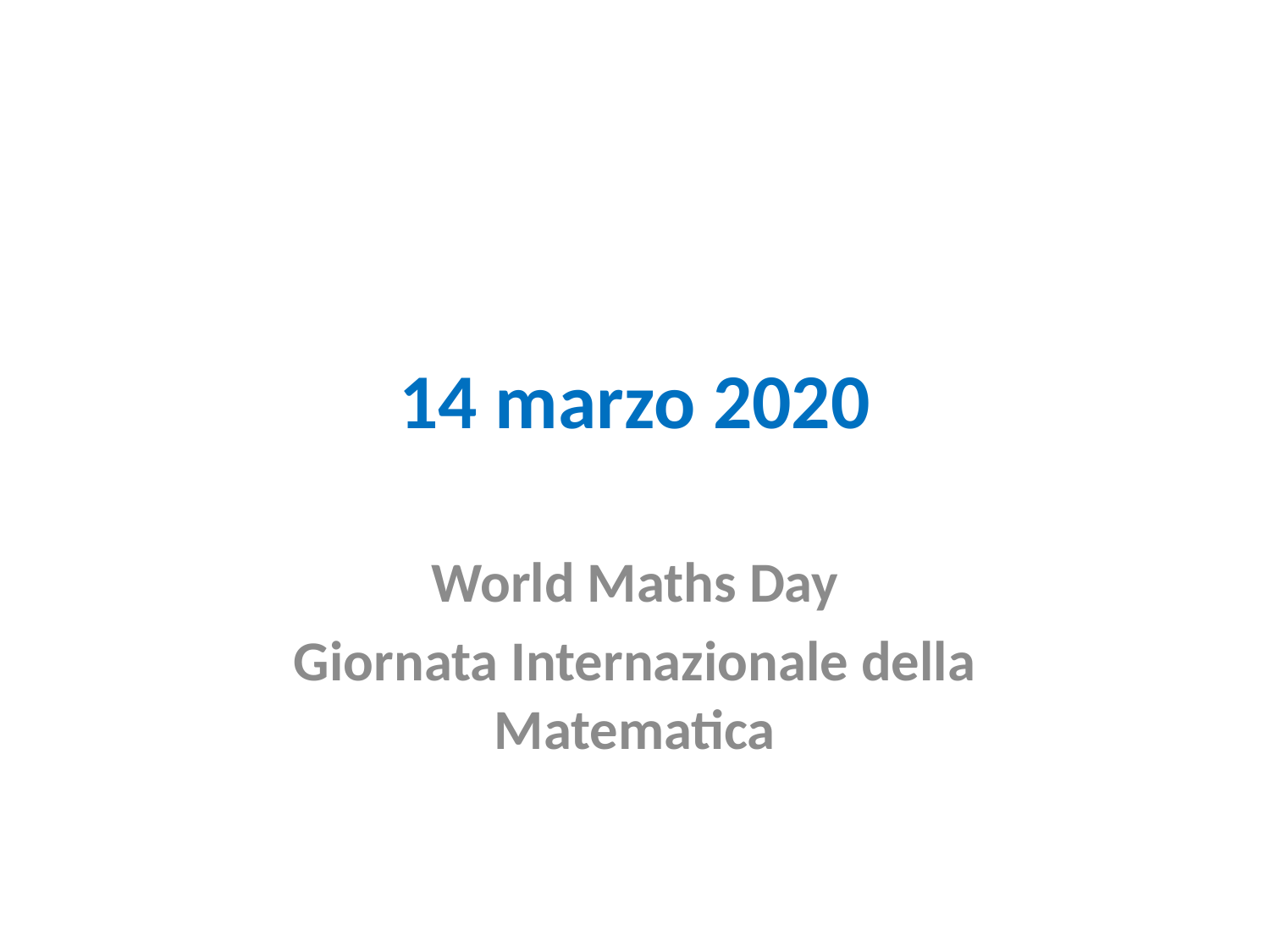

# 14 marzo 2020
World Maths Day
Giornata Internazionale della Matematica